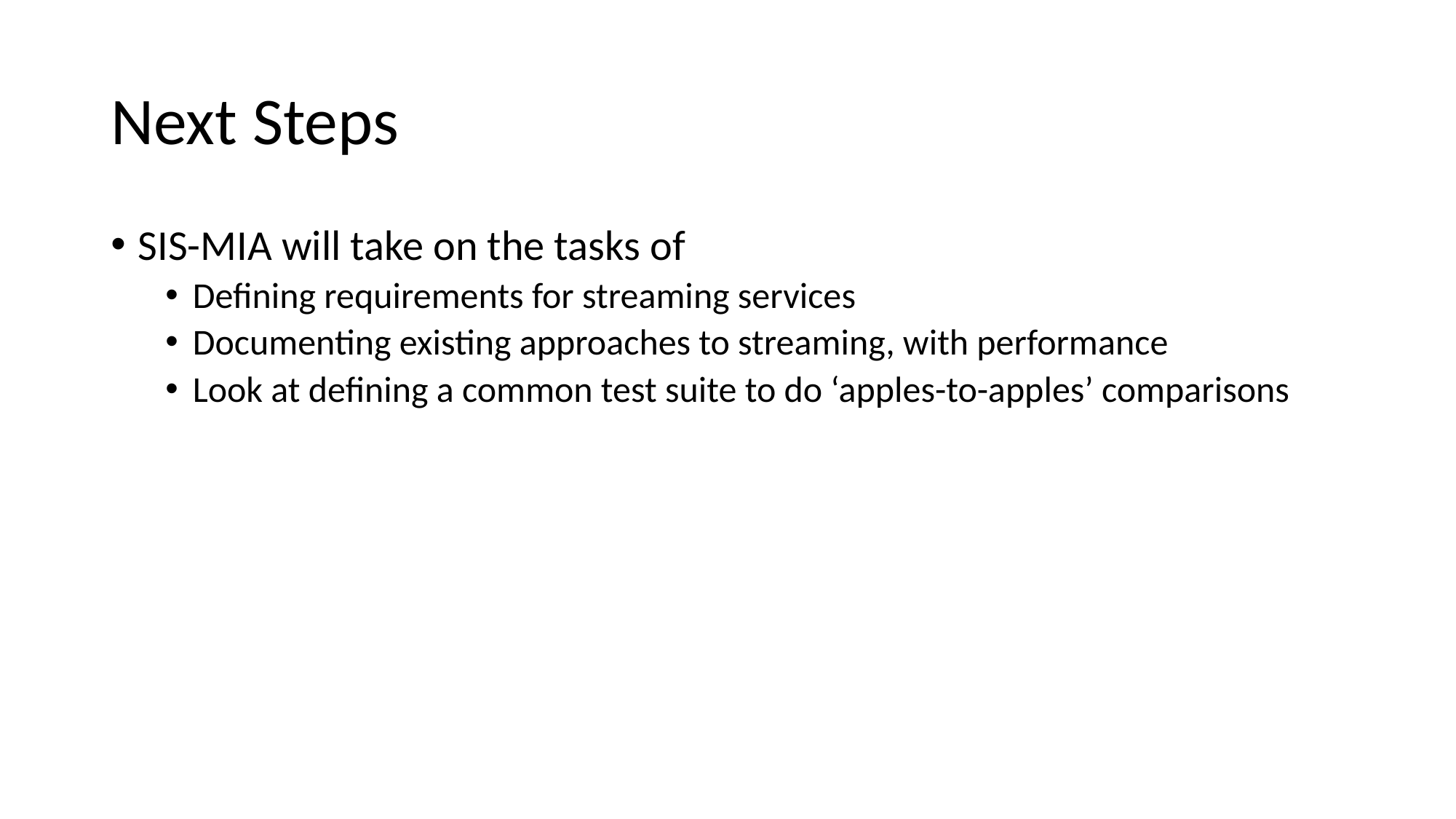

# Next Steps
SIS-MIA will take on the tasks of
Defining requirements for streaming services
Documenting existing approaches to streaming, with performance
Look at defining a common test suite to do ‘apples-to-apples’ comparisons